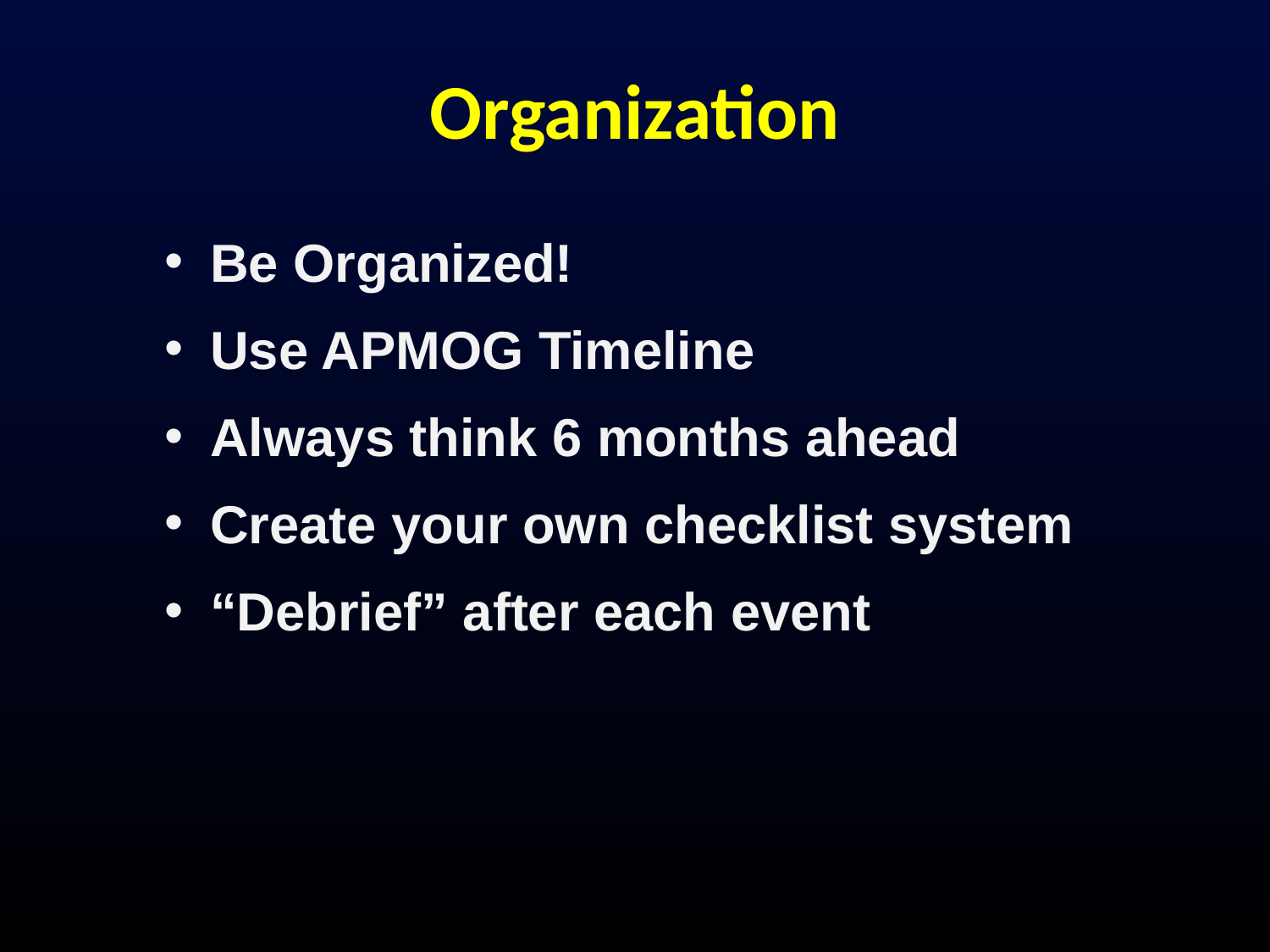

# Organization
Be Organized!
Use APMOG Timeline
Always think 6 months ahead
Create your own checklist system
“Debrief” after each event